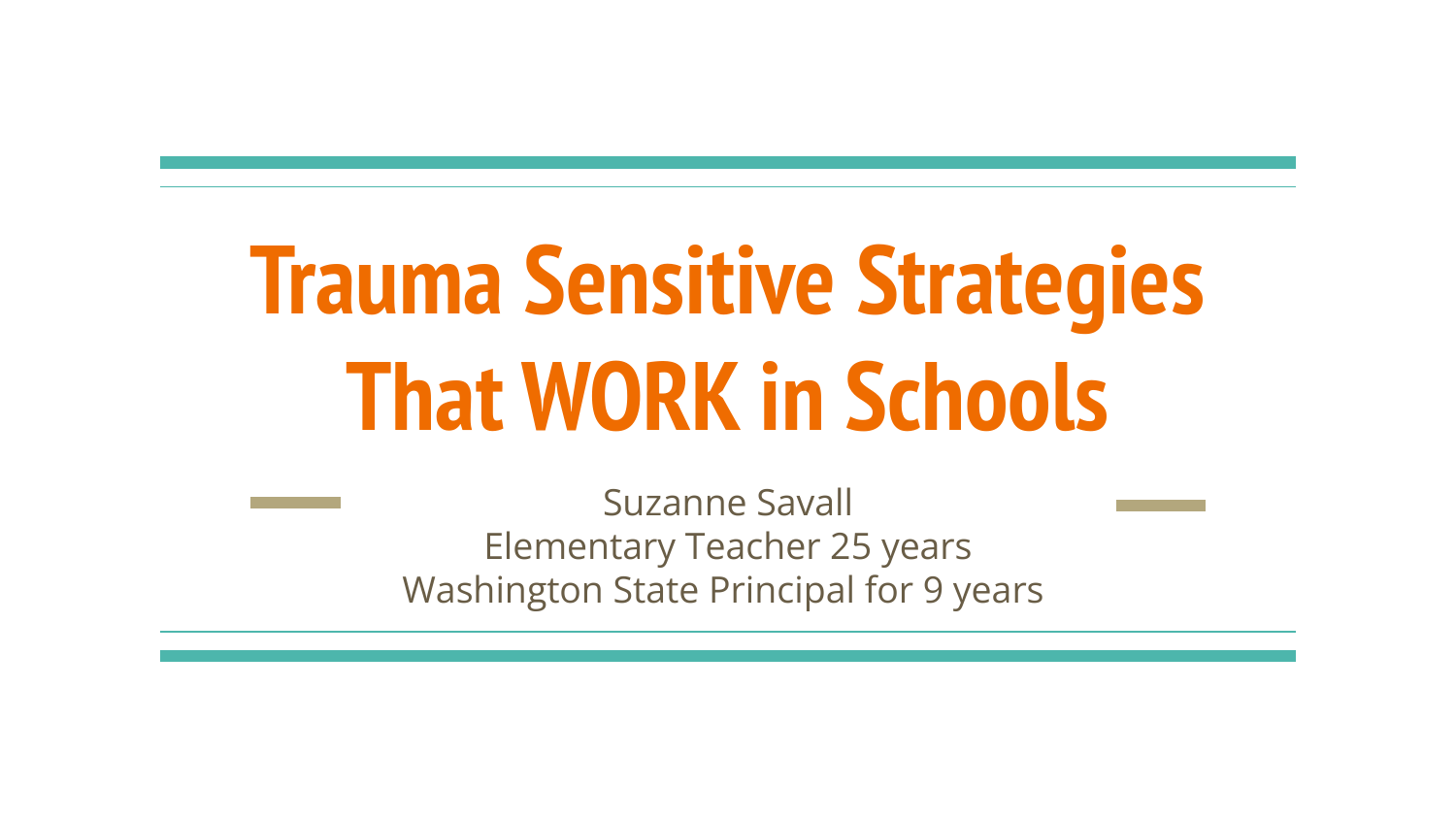

# Trauma Sensitive Strategies That WORK in Schools
Suzanne Savall
Elementary Teacher 25 years
Washington State Principal for 9 years